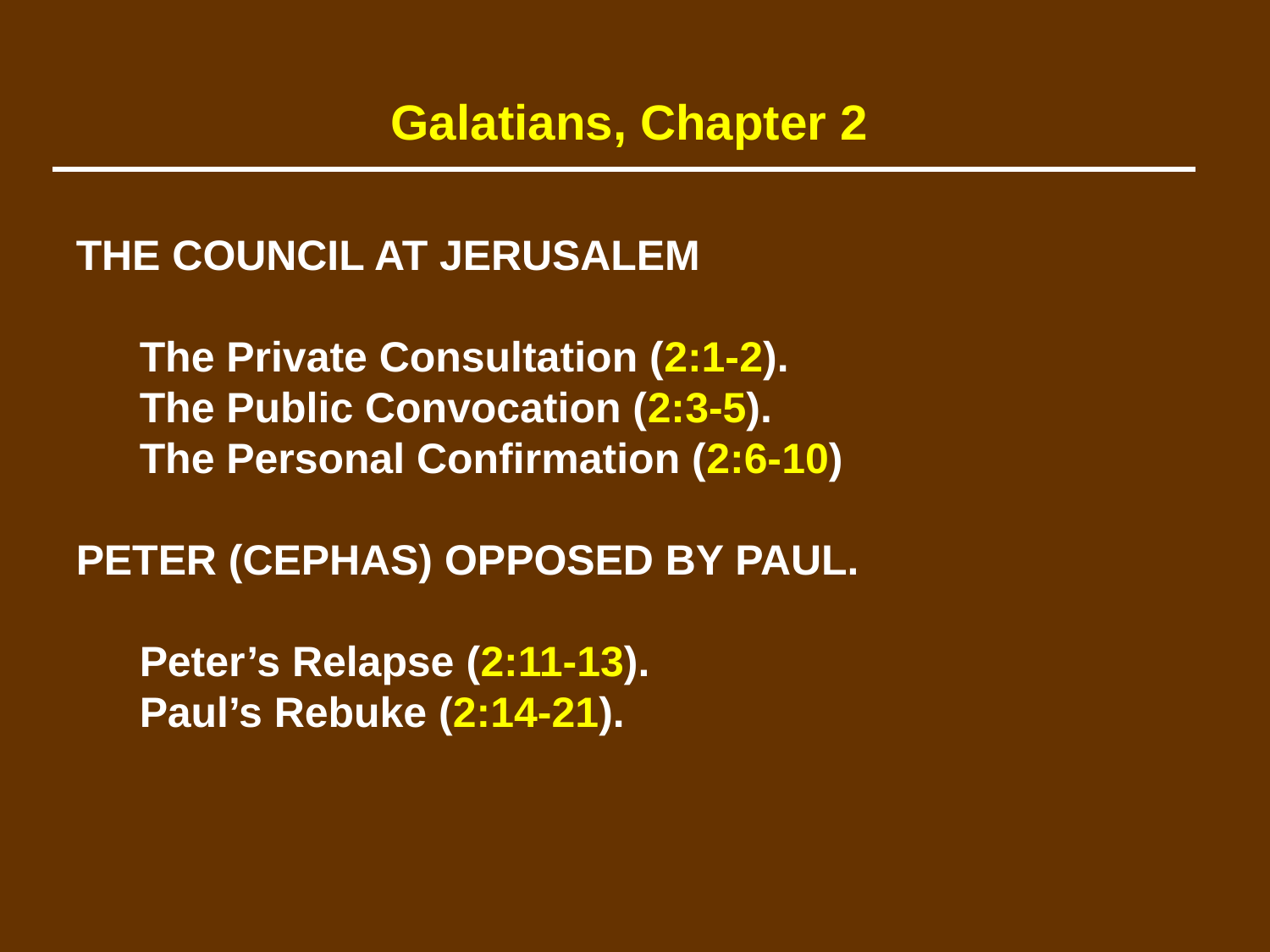

Galatians, Chapter 2
THE COUNCIL AT JERUSALEM

	The Private Consultation (2:1-2).
	The Public Convocation (2:3-5).
	The Personal Confirmation (2:6-10)

PETER (CEPHAS) OPPOSED BY PAUL.

	Peter’s Relapse (2:11-13).
	Paul’s Rebuke (2:14-21).